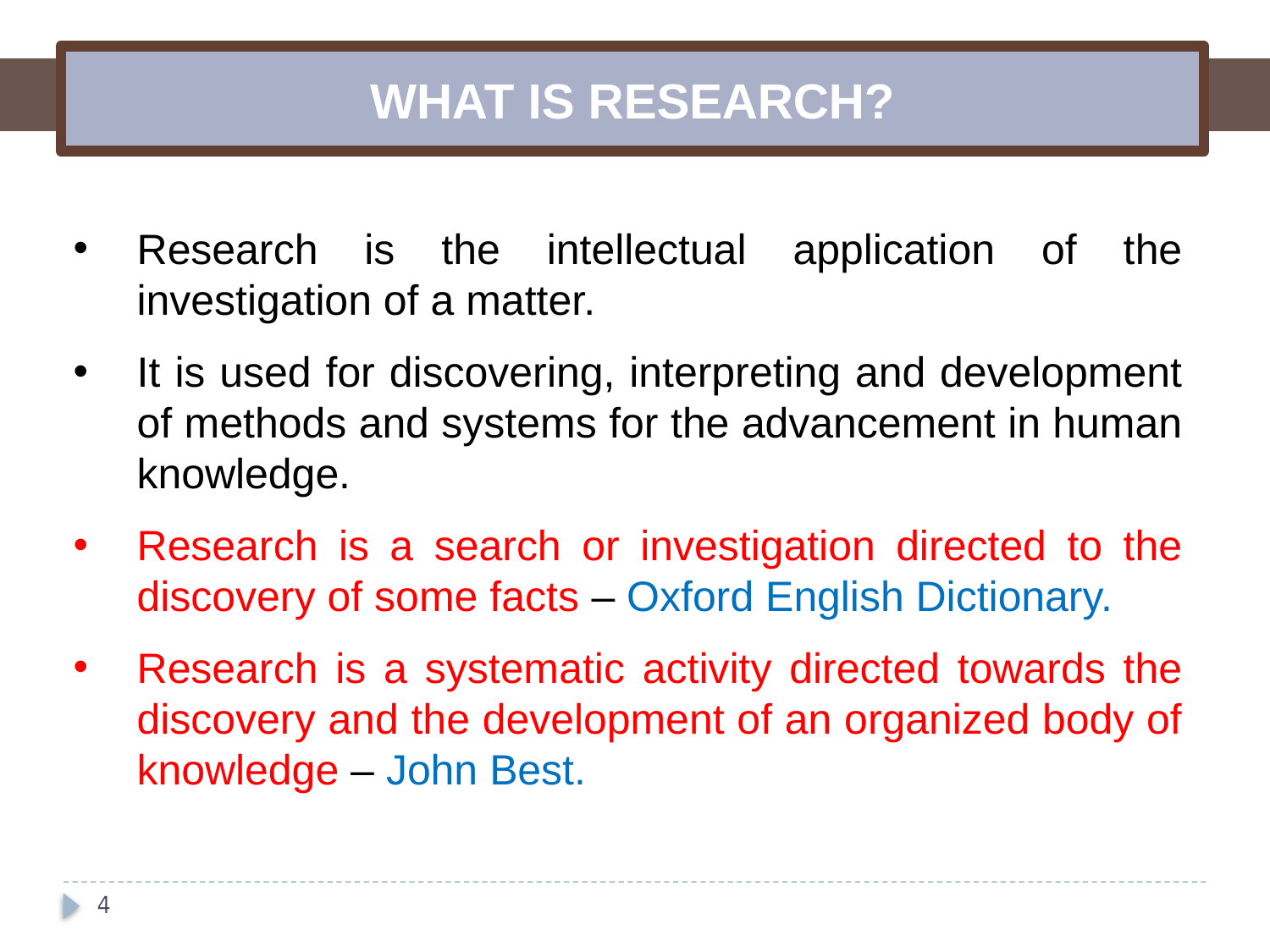

WHAT IS RESEARCH?

Research is the intellectual application of the investigation of a matter.
It is used for discovering, interpreting and development of methods and systems for the advancement in human knowledge.
Research is a search or investigation directed to the discovery of some facts – Oxford English Dictionary.
Research is a systematic activity directed towards the discovery and the development of an organized body of knowledge – John Best.
4